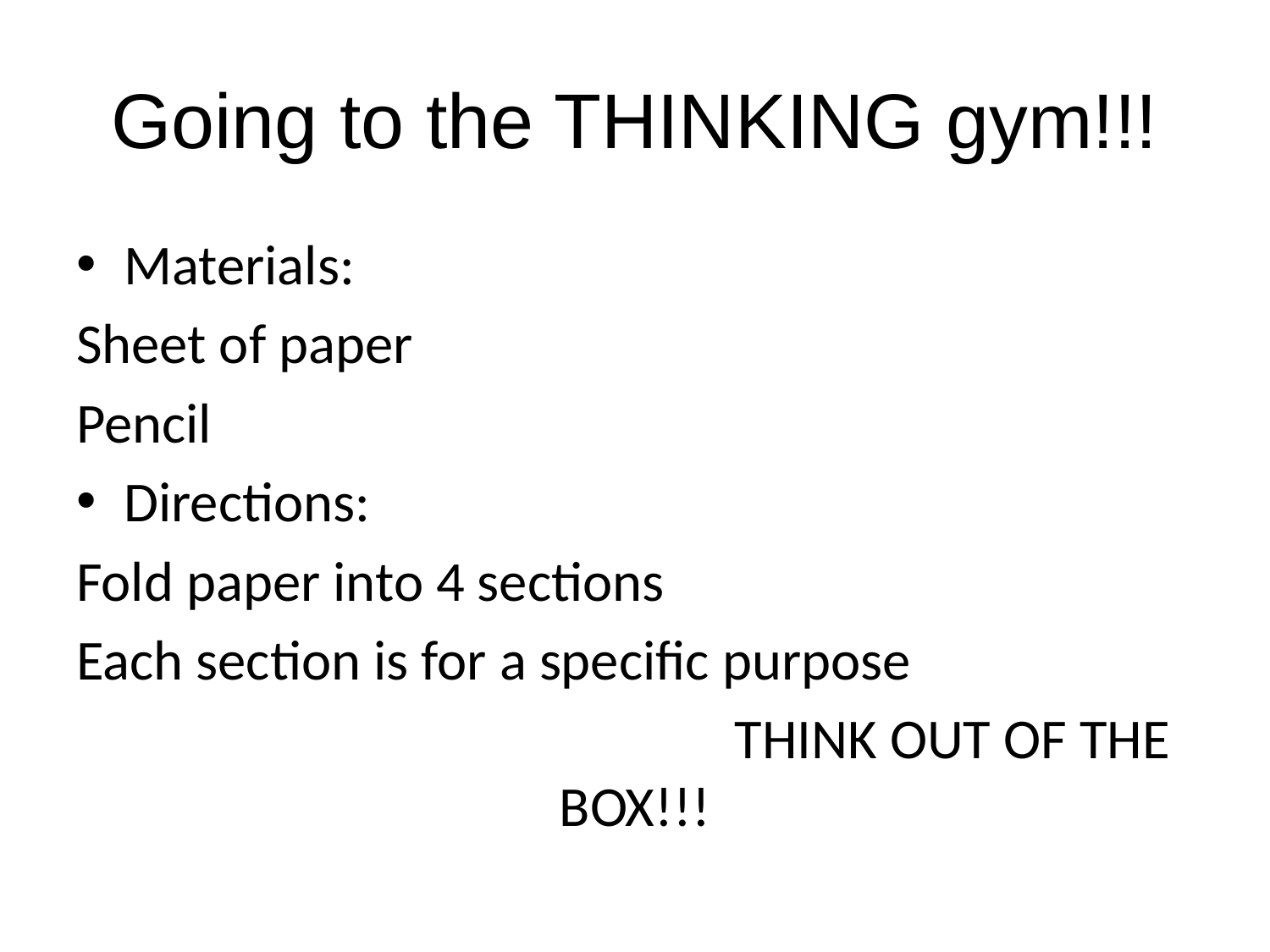

# Going to the THINKING gym!!!
Materials:
Sheet of paper
Pencil
Directions:
Fold paper into 4 sections
Each section is for a specific purpose
					THINK OUT OF THE BOX!!!